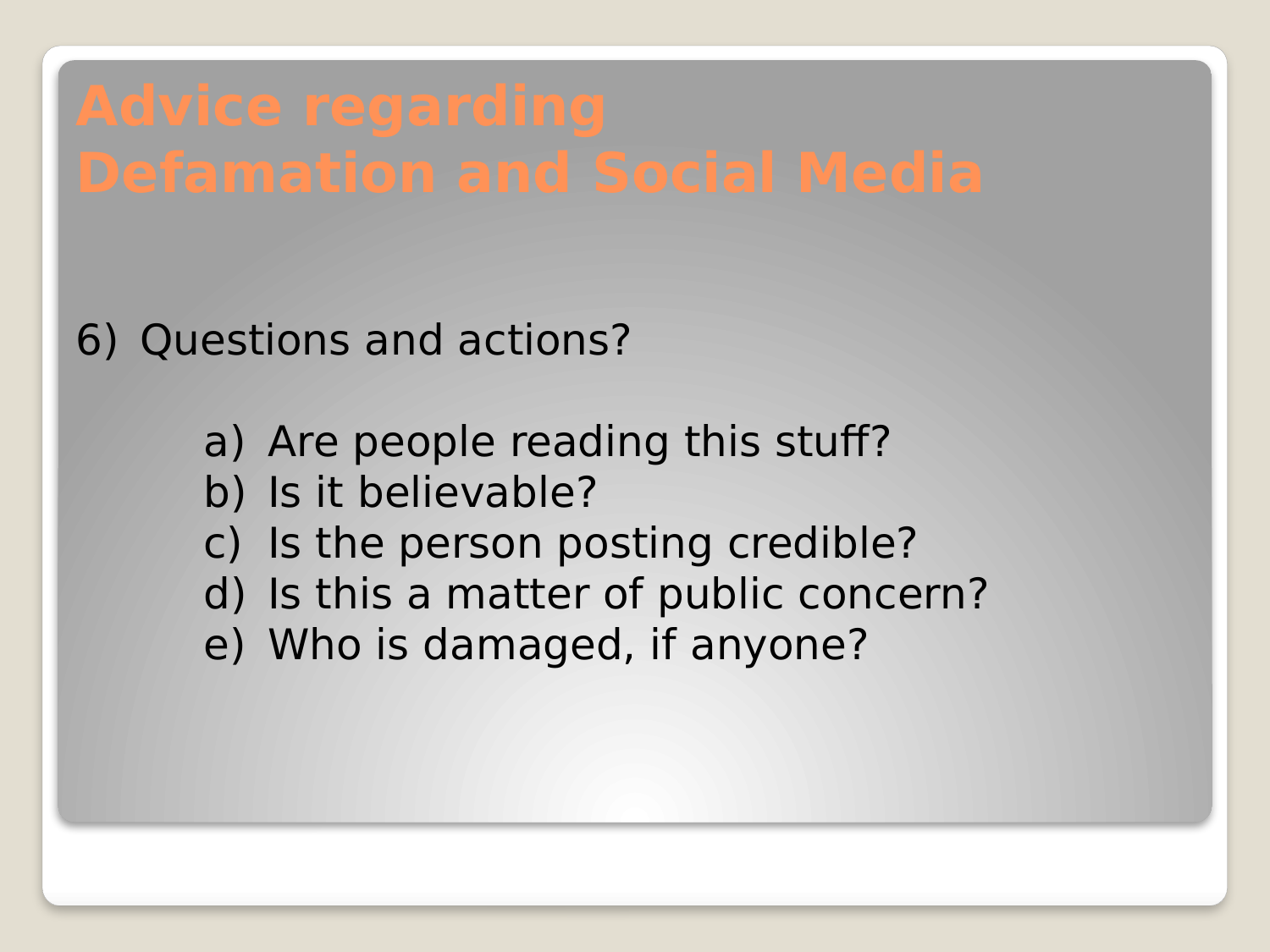

# Advice regarding Defamation and Social Media
Questions and actions?

Are people reading this stuff?
Is it believable?
Is the person posting credible?
Is this a matter of public concern?
Who is damaged, if anyone?